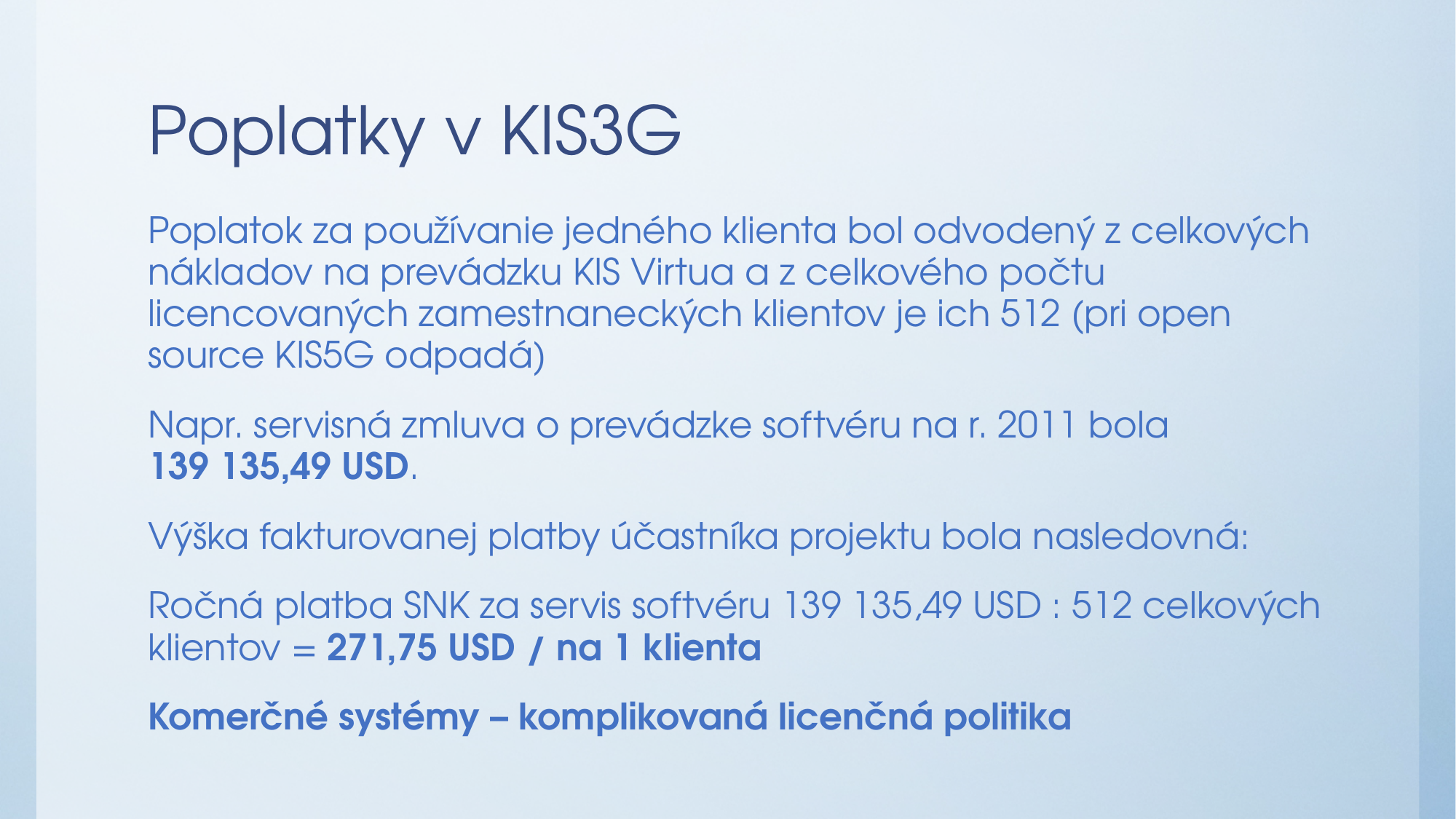

# Poplatky v KIS3G
Poplatok za používanie jedného klienta bol odvodený z celkových nákladov na prevádzku KIS Virtua a z celkového počtu licencovaných zamestnaneckých klientov je ich 512 (pri open source KIS5G odpadá)
Napr. servisná zmluva o prevádzke softvéru na r. 2011 bola 139 135,49 USD.
Výška fakturovanej platby účastníka projektu bola nasledovná:
Ročná platba SNK za servis softvéru 139 135,49 USD : 512 celkových klientov = 271,75 USD / na 1 klienta
Komerčné systémy – komplikovaná licenčná politika